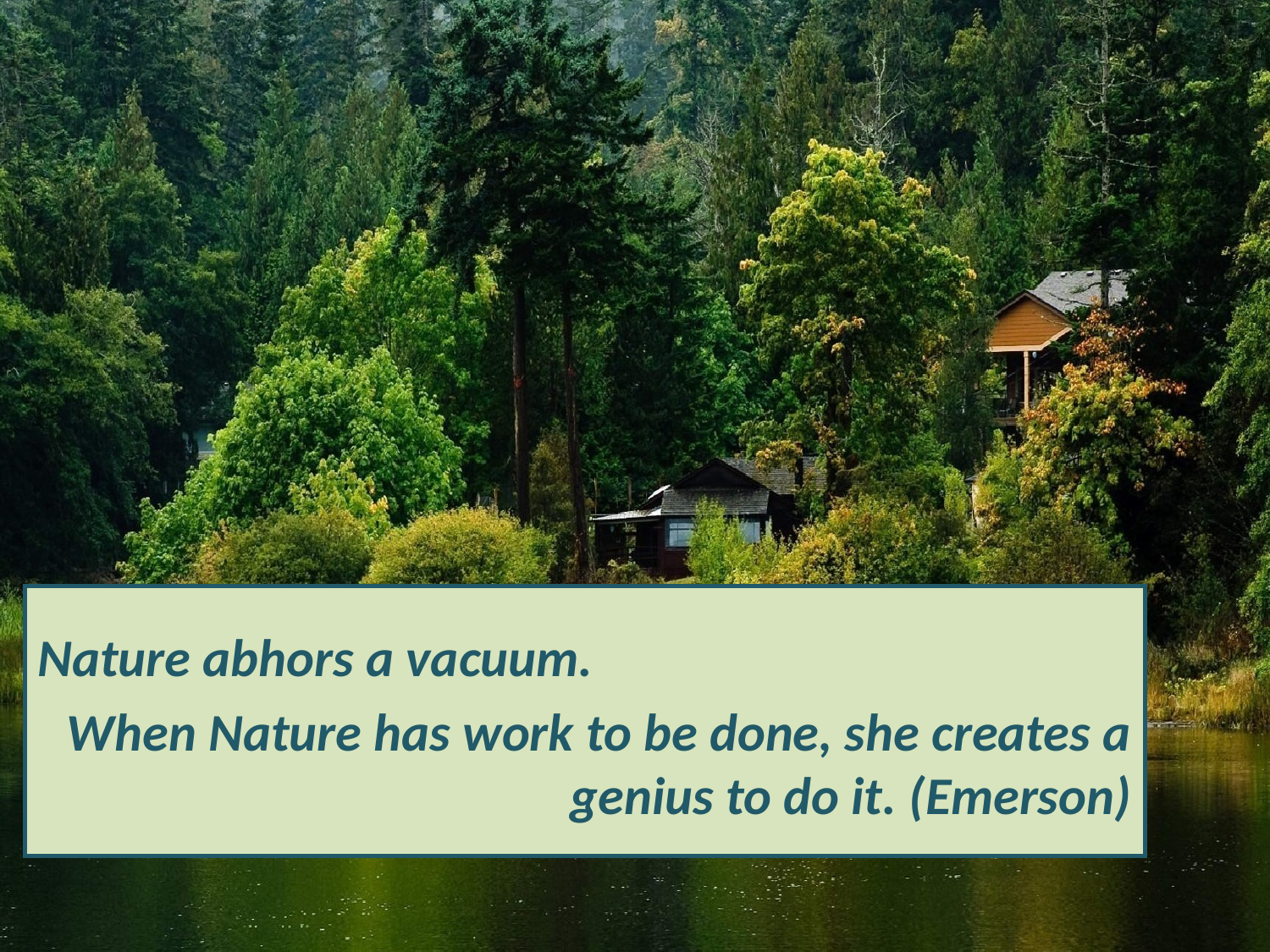

Nature abhors a vacuum.
When Nature has work to be done, she creates a genius to do it. (Emerson)